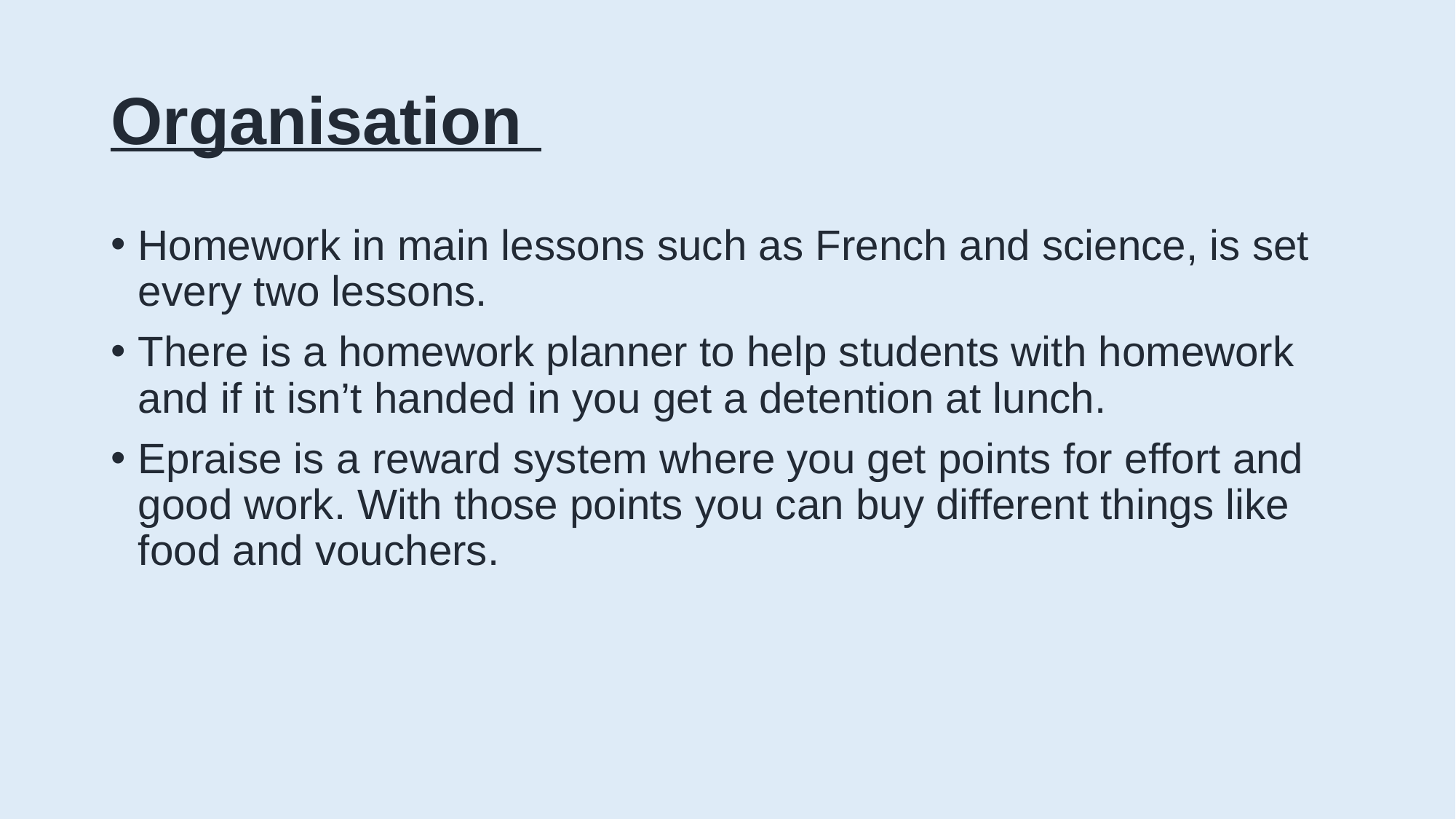

# Organisation
Homework in main lessons such as French and science, is set every two lessons.
There is a homework planner to help students with homework and if it isn’t handed in you get a detention at lunch.
Epraise is a reward system where you get points for effort and good work. With those points you can buy different things like food and vouchers.